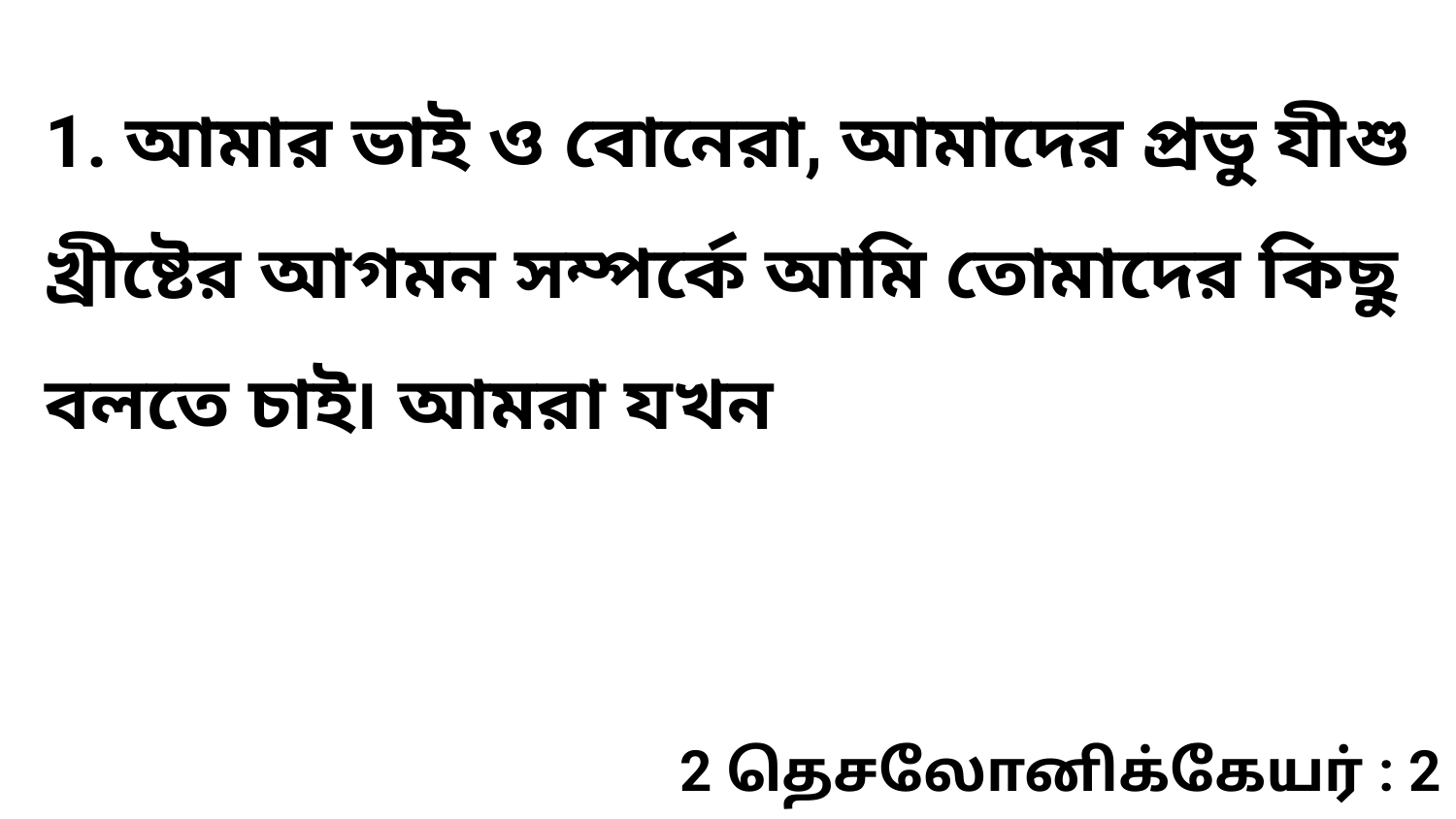

1. আমার ভাই ও বোনেরা, আমাদের প্রভু যীশু খ্রীষ্টের আগমন সম্পর্কে আমি তোমাদের কিছু বলতে চাই৷ আমরা যখন
2 தெசலோனிக்கேயர் : 2